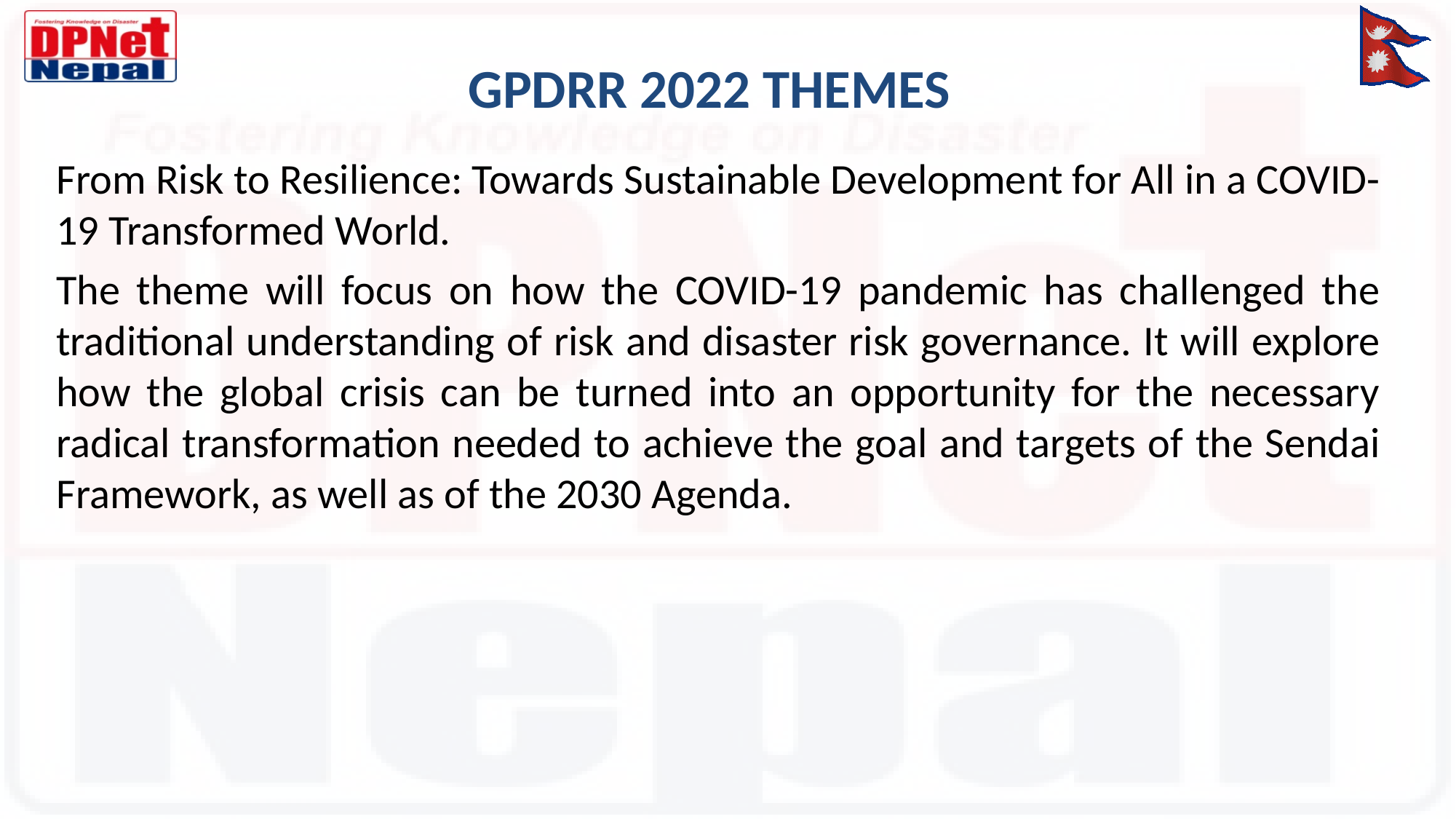

# GPDRR 2022 THEMES
From Risk to Resilience: Towards Sustainable Development for All in a COVID-19 Transformed World.
The theme will focus on how the COVID-19 pandemic has challenged the traditional understanding of risk and disaster risk governance. It will explore how the global crisis can be turned into an opportunity for the necessary radical transformation needed to achieve the goal and targets of the Sendai Framework, as well as of the 2030 Agenda.